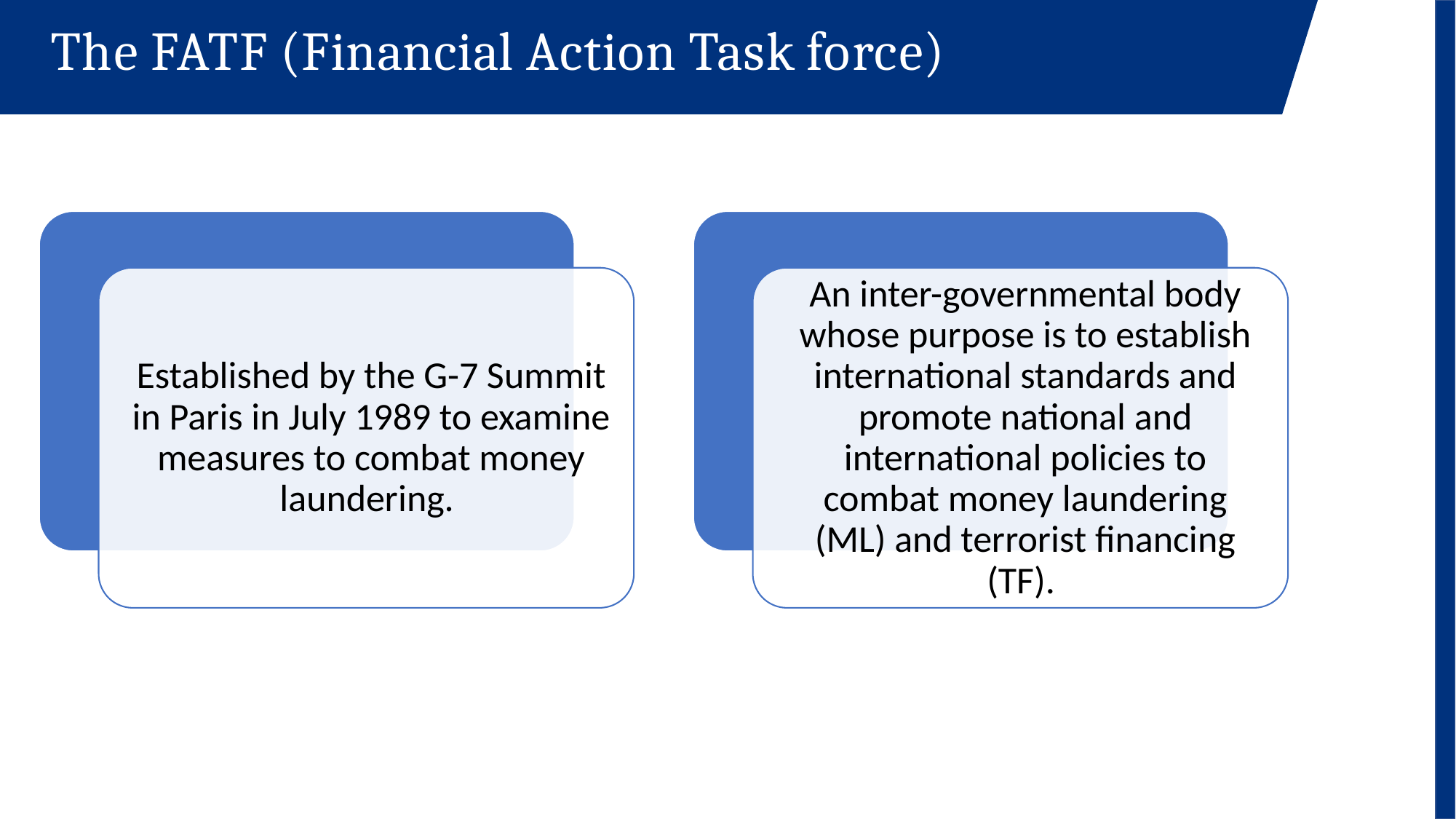

The FATF (Financial Action Task force)​
Established by the G-7 Summit in Paris in July 1989 to examine measures to combat money laundering.
An inter-governmental body whose purpose is to establish international standards and promote national and international policies to combat money laundering (ML) and terrorist financing (TF).